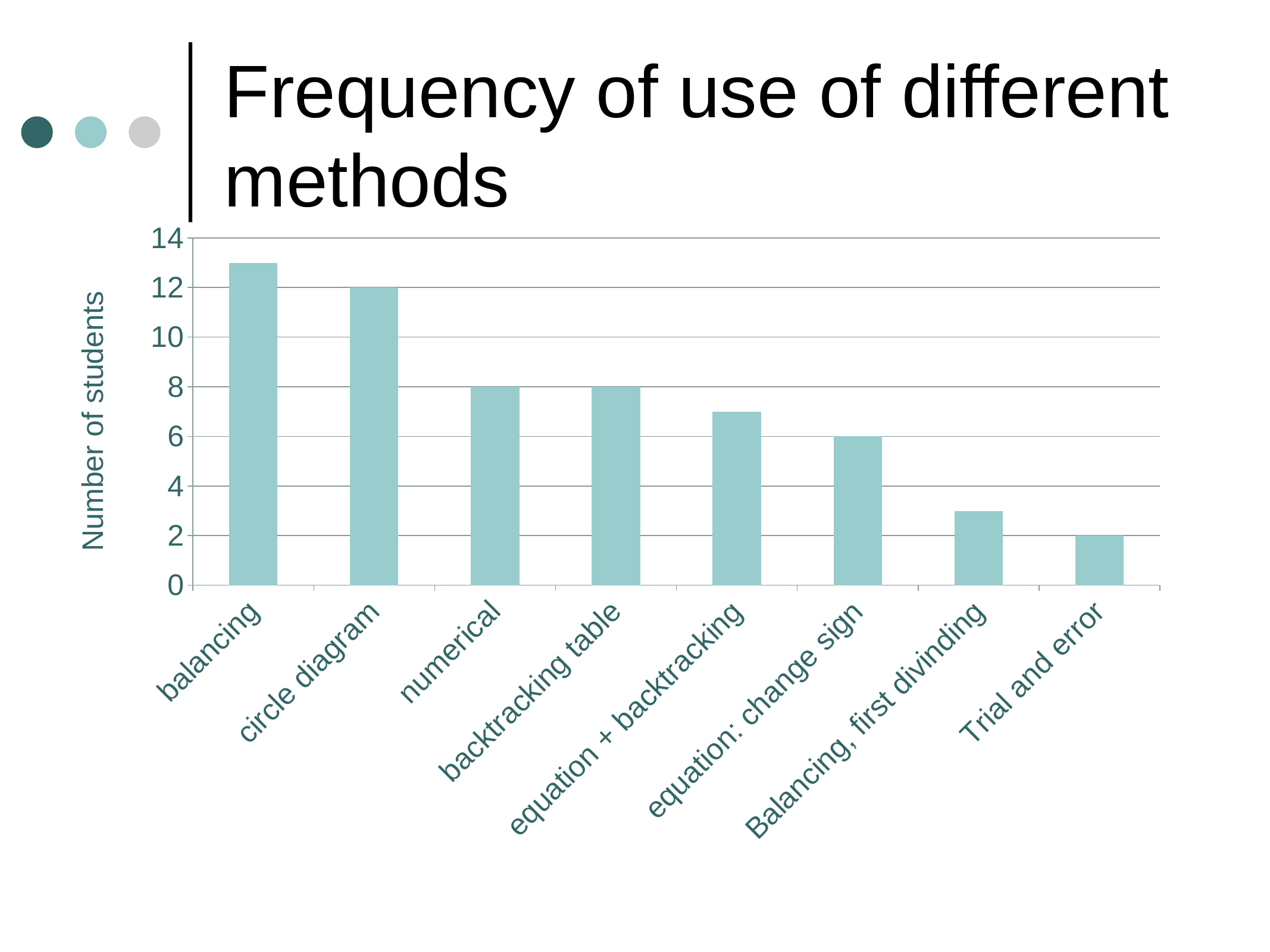

# Frequency of use of different methods

### Chart

| Category | Most popular method |
|---|---|
| balancing | 13.0 |
| circle diagram | 12.0 |
| numerical | 8.0 |
| backtracking table | 8.0 |
| equation + backtracking | 7.0 |
| equation: change sign | 6.0 |
| Balancing, first divinding | 3.0 |
| Trial and error | 2.0 |
Number of students